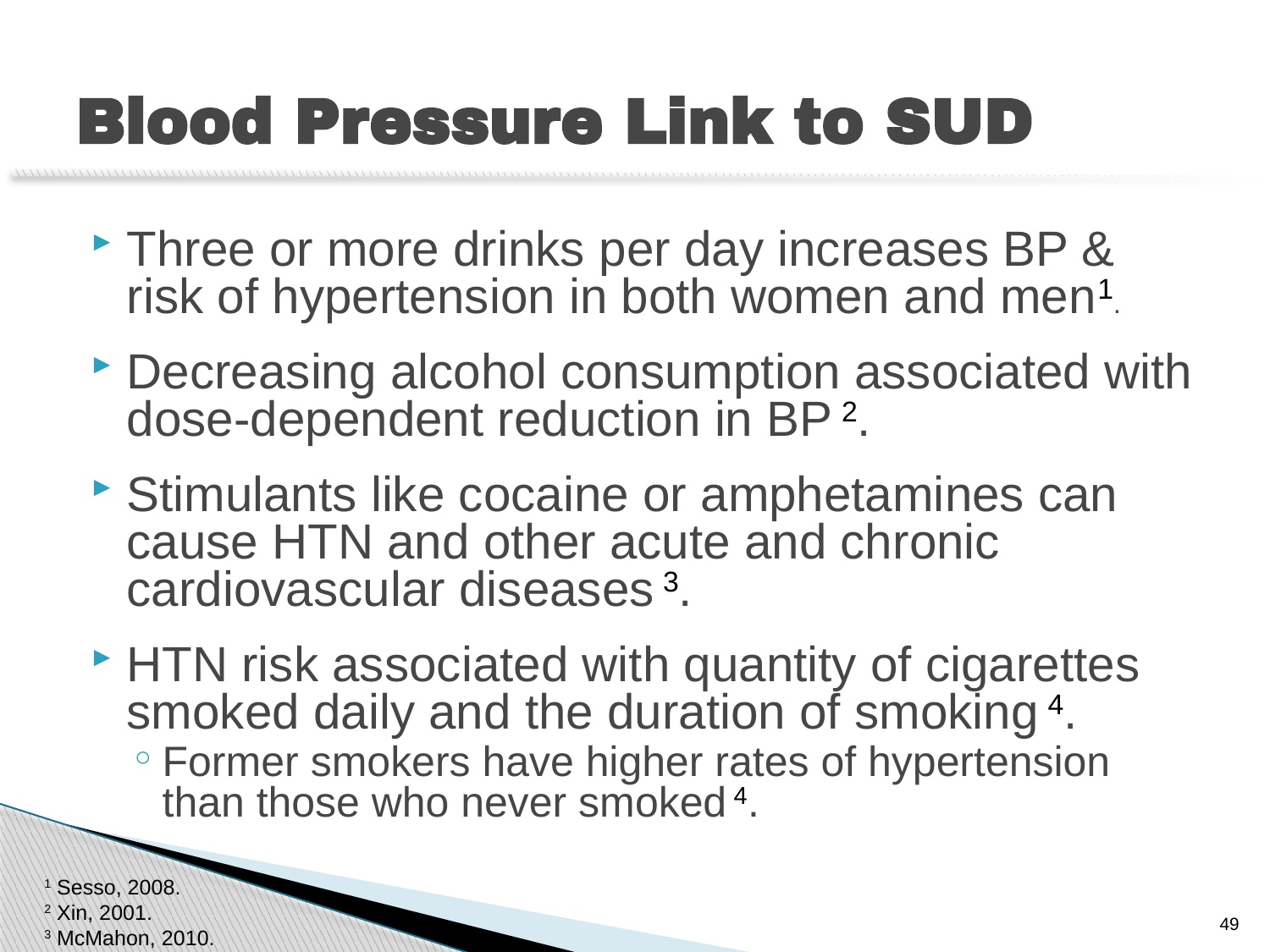

# Blood Pressure Link to SUD

Three or more drinks per day increases BP & risk of hypertension in both women and men1.
Decreasing alcohol consumption associated with dose-dependent reduction in BP 2.
Stimulants like cocaine or amphetamines can cause HTN and other acute and chronic cardiovascular diseases 3.
HTN risk associated with quantity of cigarettes smoked daily and the duration of smoking 4.
Former smokers have higher rates of hypertension than those who never smoked 4.
1 Sesso, 2008.
2 Xin, 2001.
3 McMahon, 2010.
4 Orth, 2004.

49